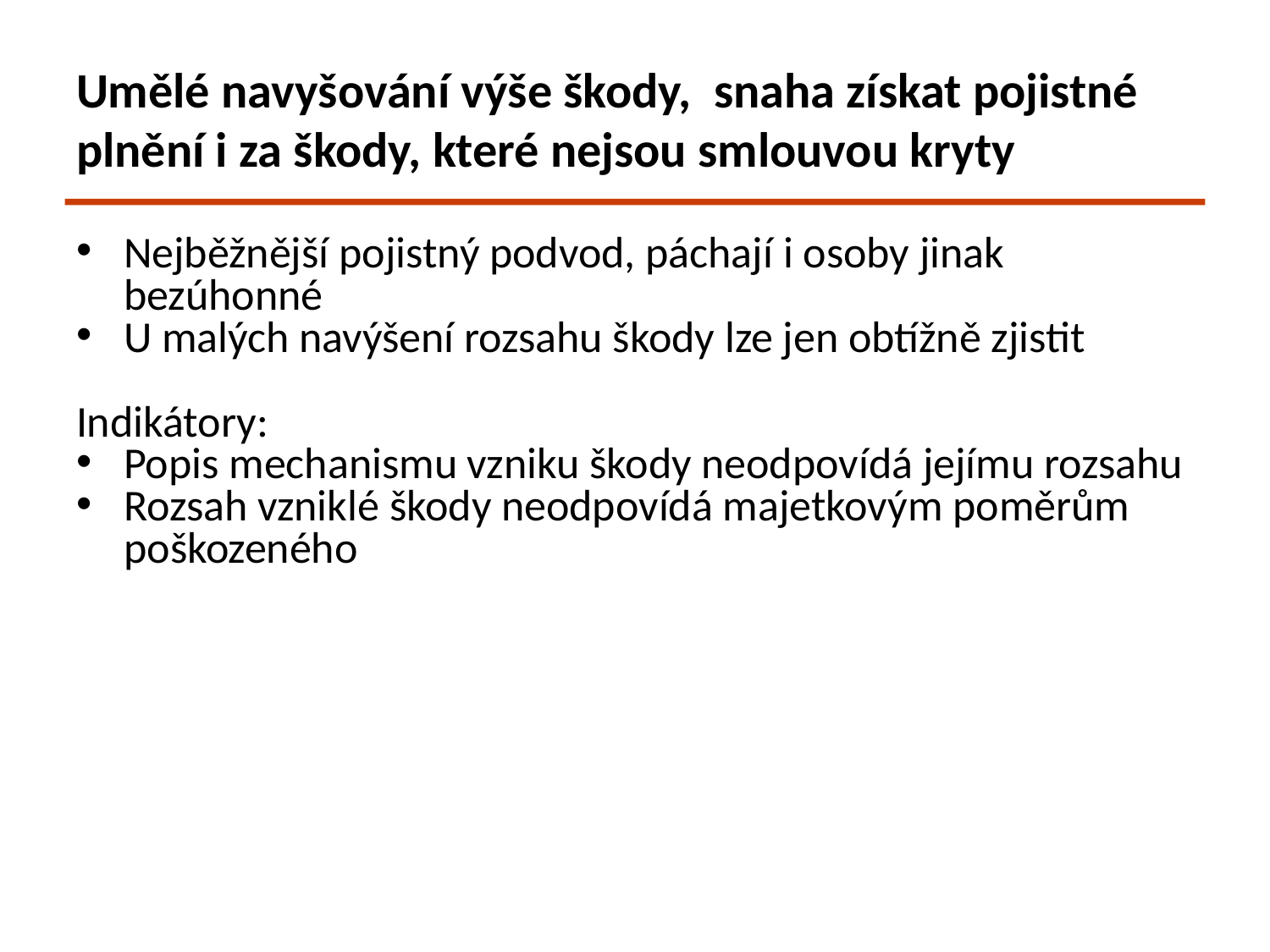

# Umělé navyšování výše škody,  snaha získat pojistné plnění i za škody, které nejsou smlouvou kryty

Nejběžnější pojistný podvod, páchají i osoby jinak bezúhonné
U malých navýšení rozsahu škody lze jen obtížně zjistit

Indikátory:
Popis mechanismu vzniku škody neodpovídá jejímu rozsahu
Rozsah vzniklé škody neodpovídá majetkovým poměrům poškozeného